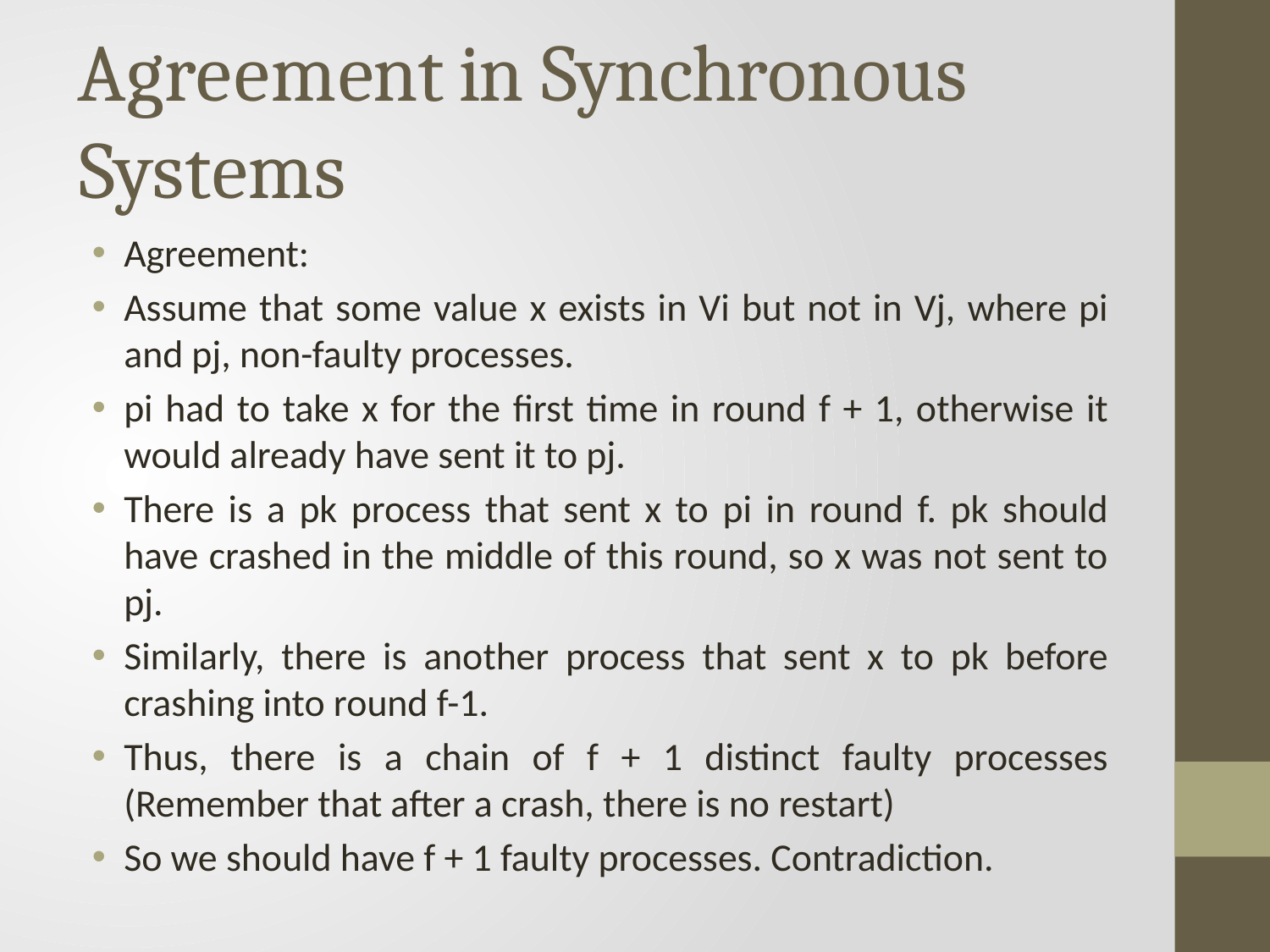

# Agreement in Synchronous Systems
Agreement:
Assume that some value x exists in Vi but not in Vj, where pi and pj, non-faulty processes.
pi had to take x for the first time in round f + 1, otherwise it would already have sent it to pj.
There is a pk process that sent x to pi in round f. pk should have crashed in the middle of this round, so x was not sent to pj.
Similarly, there is another process that sent x to pk before crashing into round f-1.
Thus, there is a chain of f + 1 distinct faulty processes (Remember that after a crash, there is no restart)
So we should have f + 1 faulty processes. Contradiction.